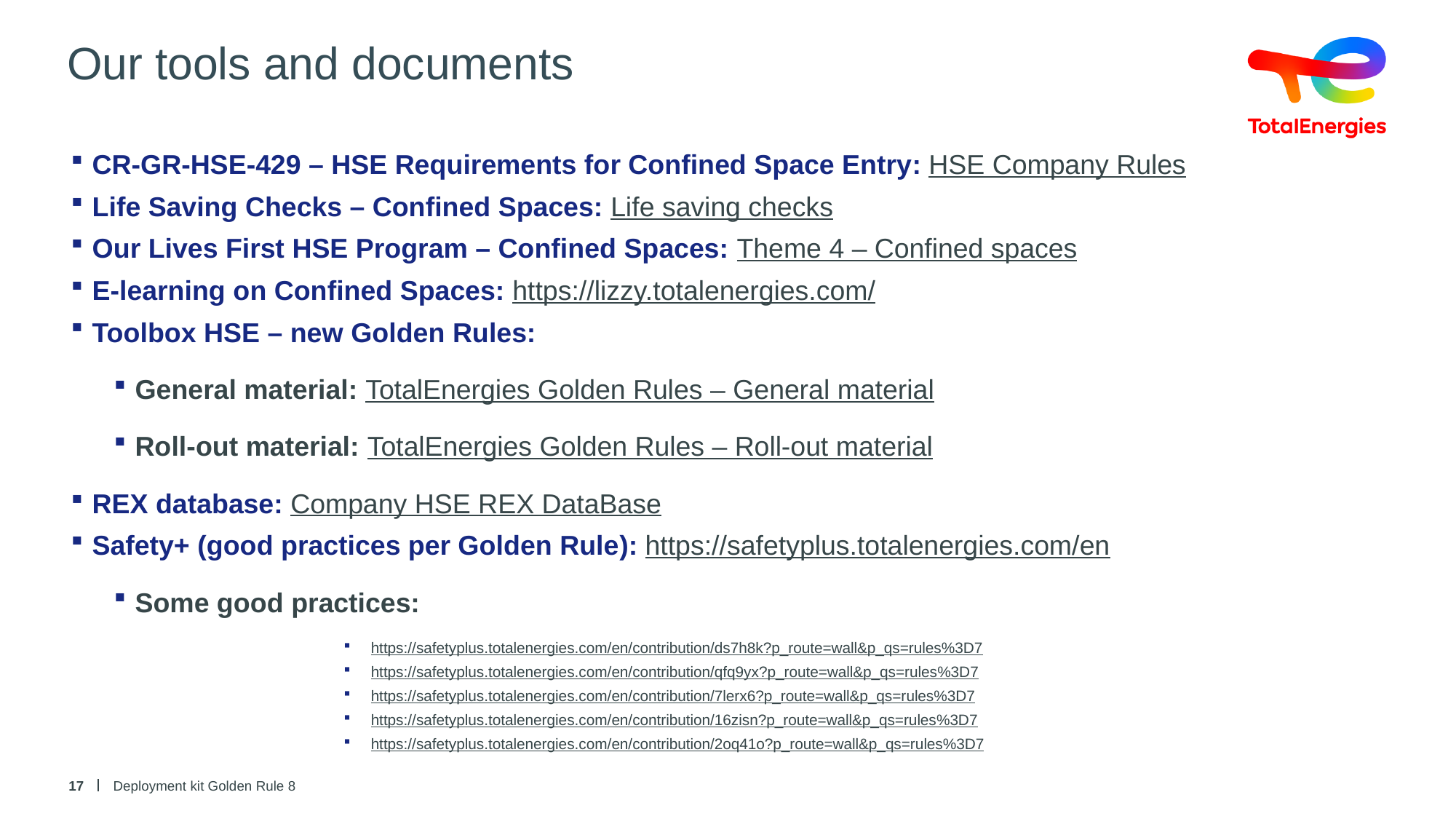

# Our tools and documents
CR-GR-HSE-429 – HSE Requirements for Confined Space Entry: HSE Company Rules
Life Saving Checks – Confined Spaces: Life saving checks
Our Lives First HSE Program – Confined Spaces: Theme 4 – Confined spaces
E-learning on Confined Spaces: https://lizzy.totalenergies.com/
Toolbox HSE – new Golden Rules:
General material: TotalEnergies Golden Rules – General material
Roll-out material: TotalEnergies Golden Rules – Roll-out material
REX database: Company HSE REX DataBase
Safety+ (good practices per Golden Rule): https://safetyplus.totalenergies.com/en
Some good practices:
https://safetyplus.totalenergies.com/en/contribution/ds7h8k?p_route=wall&p_qs=rules%3D7
https://safetyplus.totalenergies.com/en/contribution/qfq9yx?p_route=wall&p_qs=rules%3D7
https://safetyplus.totalenergies.com/en/contribution/7lerx6?p_route=wall&p_qs=rules%3D7
https://safetyplus.totalenergies.com/en/contribution/16zisn?p_route=wall&p_qs=rules%3D7
https://safetyplus.totalenergies.com/en/contribution/2oq41o?p_route=wall&p_qs=rules%3D7

17
Deployment kit Golden Rule 8